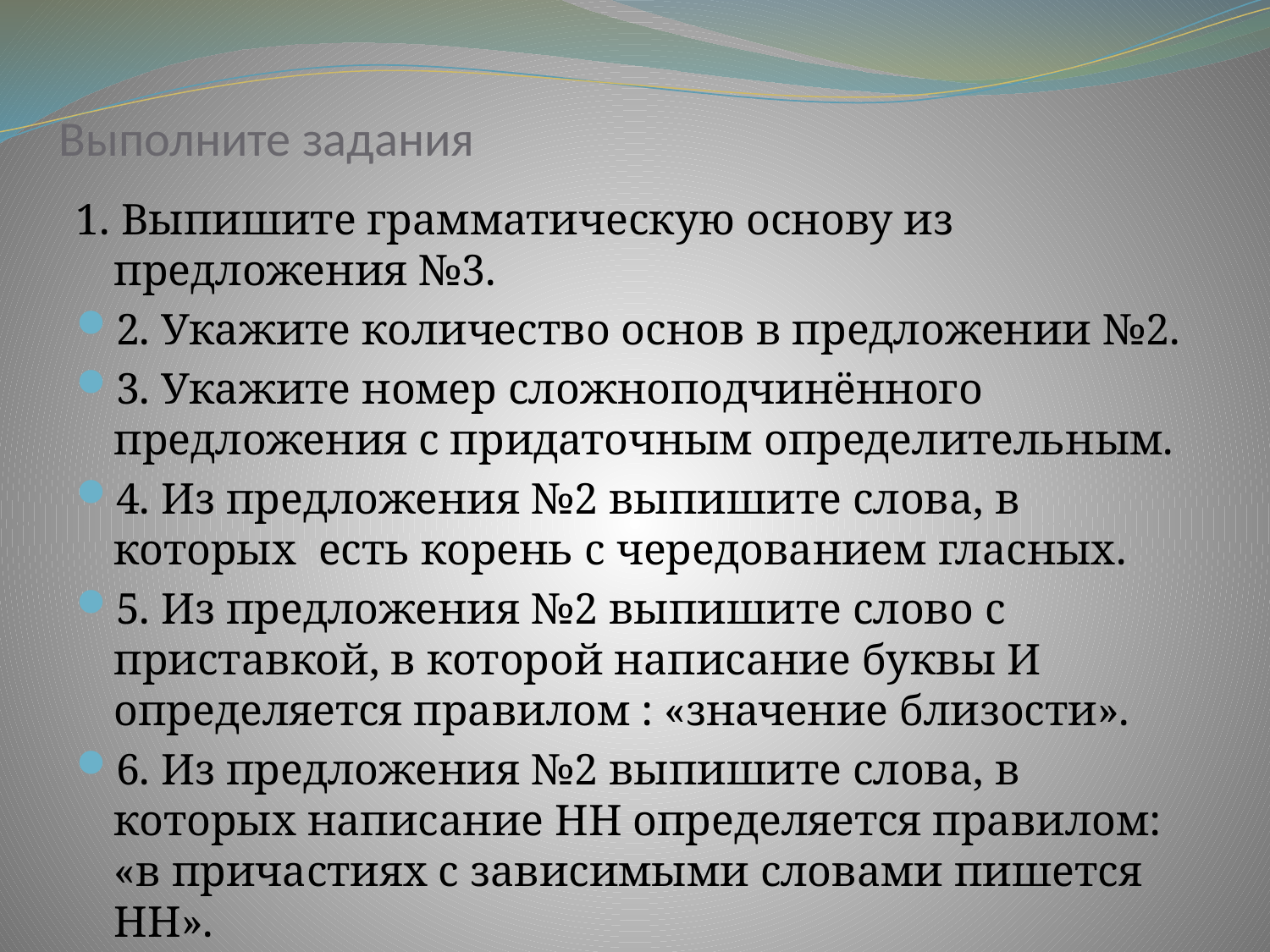

# Выполните задания
1. Выпишите грамматическую основу из предложения №3.
2. Укажите количество основ в предложении №2.
3. Укажите номер сложноподчинённого предложения с придаточным определительным.
4. Из предложения №2 выпишите слова, в которых  есть корень с чередованием гласных.
5. Из предложения №2 выпишите слово с приставкой, в которой написание буквы И определяется правилом : «значение близости».
6. Из предложения №2 выпишите слова, в которых написание НН определяется правилом: «в причастиях с зависимыми словами пишется НН».